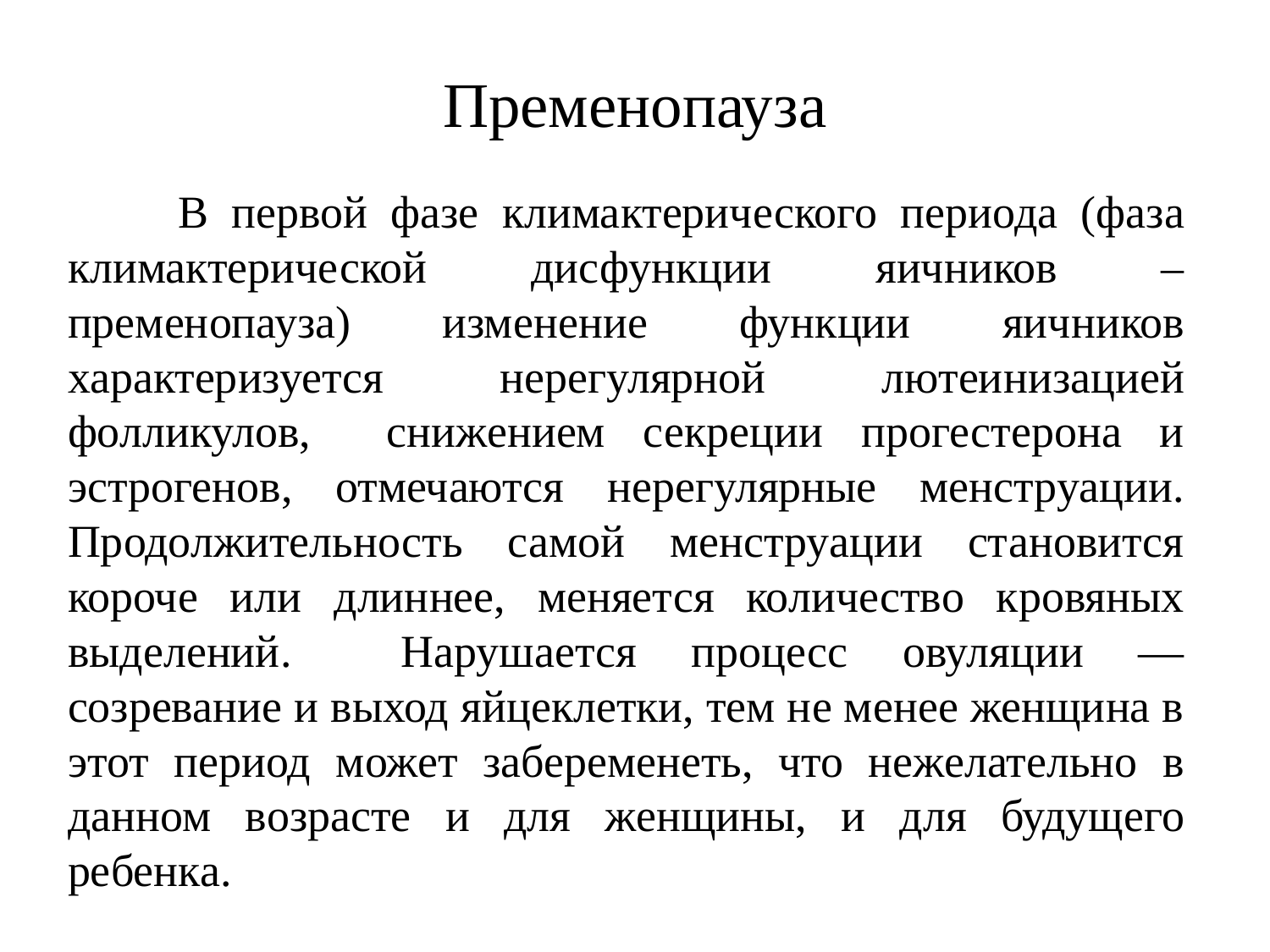

# Пременопауза
     В первой фазе климактерического периода (фаза климактерической дисфункции яичников – пременопауза) изменение функции яичников характеризуется нерегулярной лютеинизацией фолликулов,  снижением секреции прогестерона и эстрогенов, отмечаются нерегулярные менструации. Продолжительность самой менструации становится короче или длиннее, меняется количество кровяных выделений.  Нарушается процесс овуляции — созревание и выход яйцеклетки, тем не менее женщина в этот пери­од может забеременеть, что нежелательно в данном воз­расте и для женщины, и для будущего ребенка.